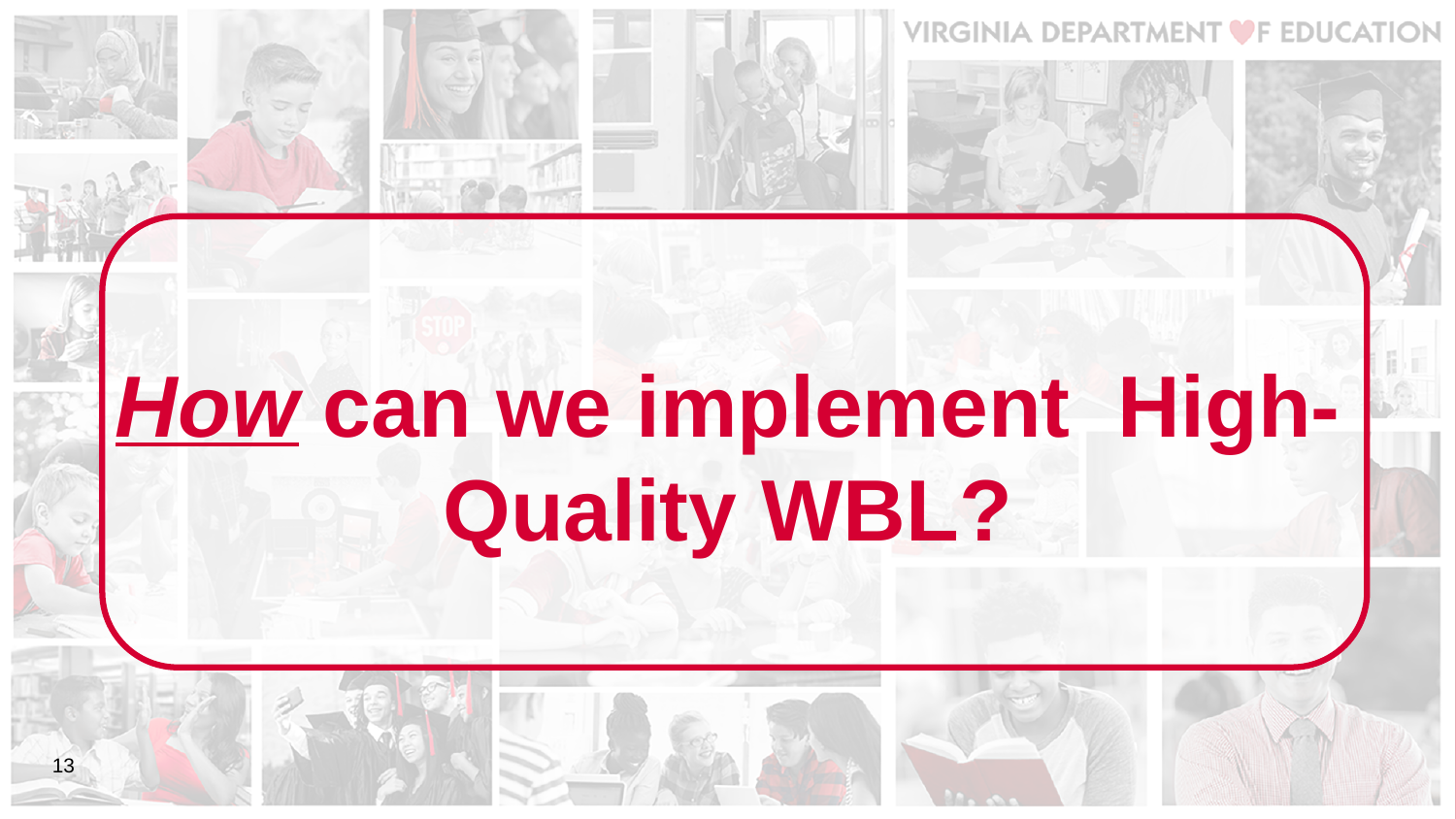

# How can we implement  High-Quality WBL?
13